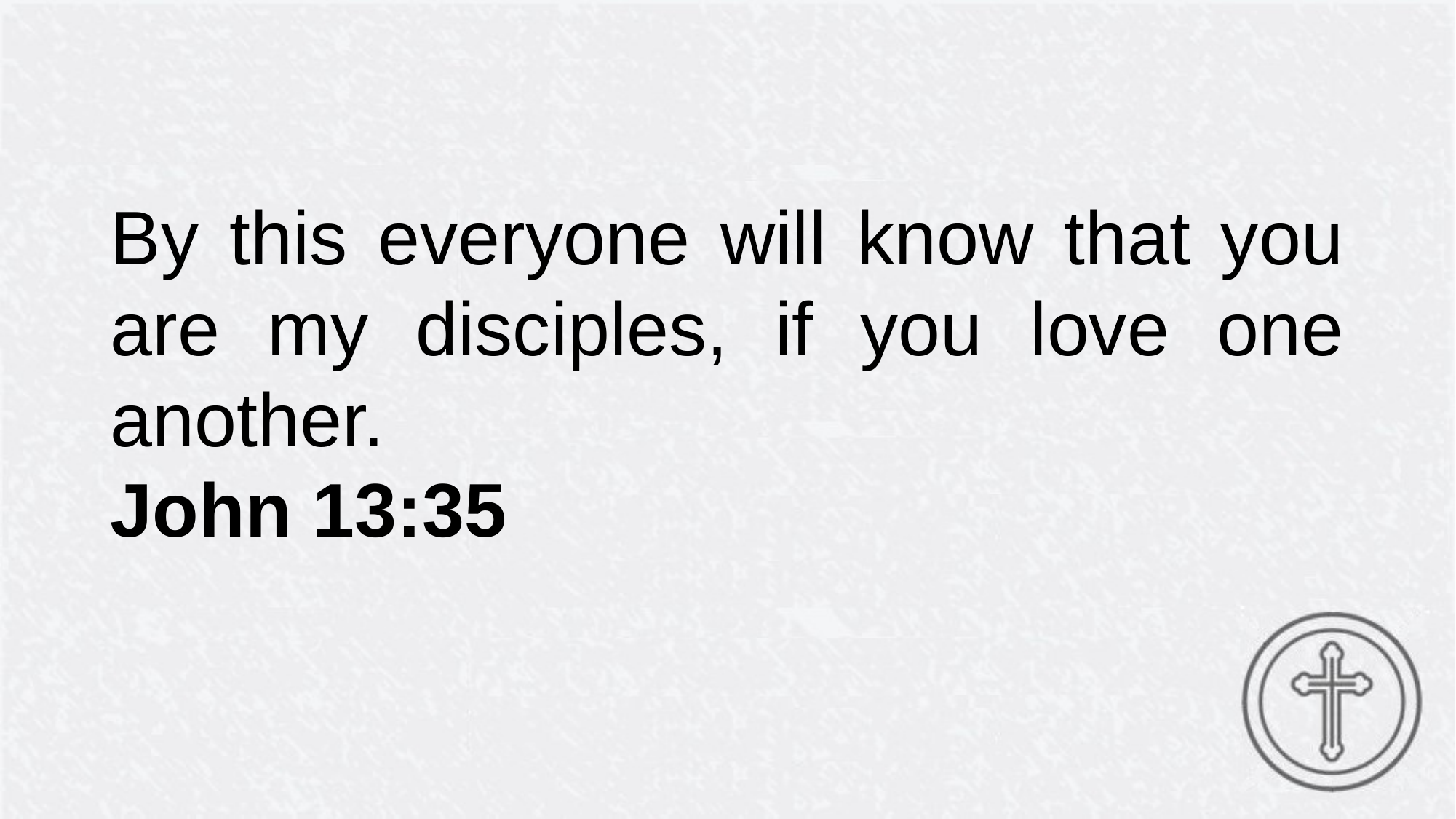

By this everyone will know that you are my disciples, if you love one another.								      John 13:35